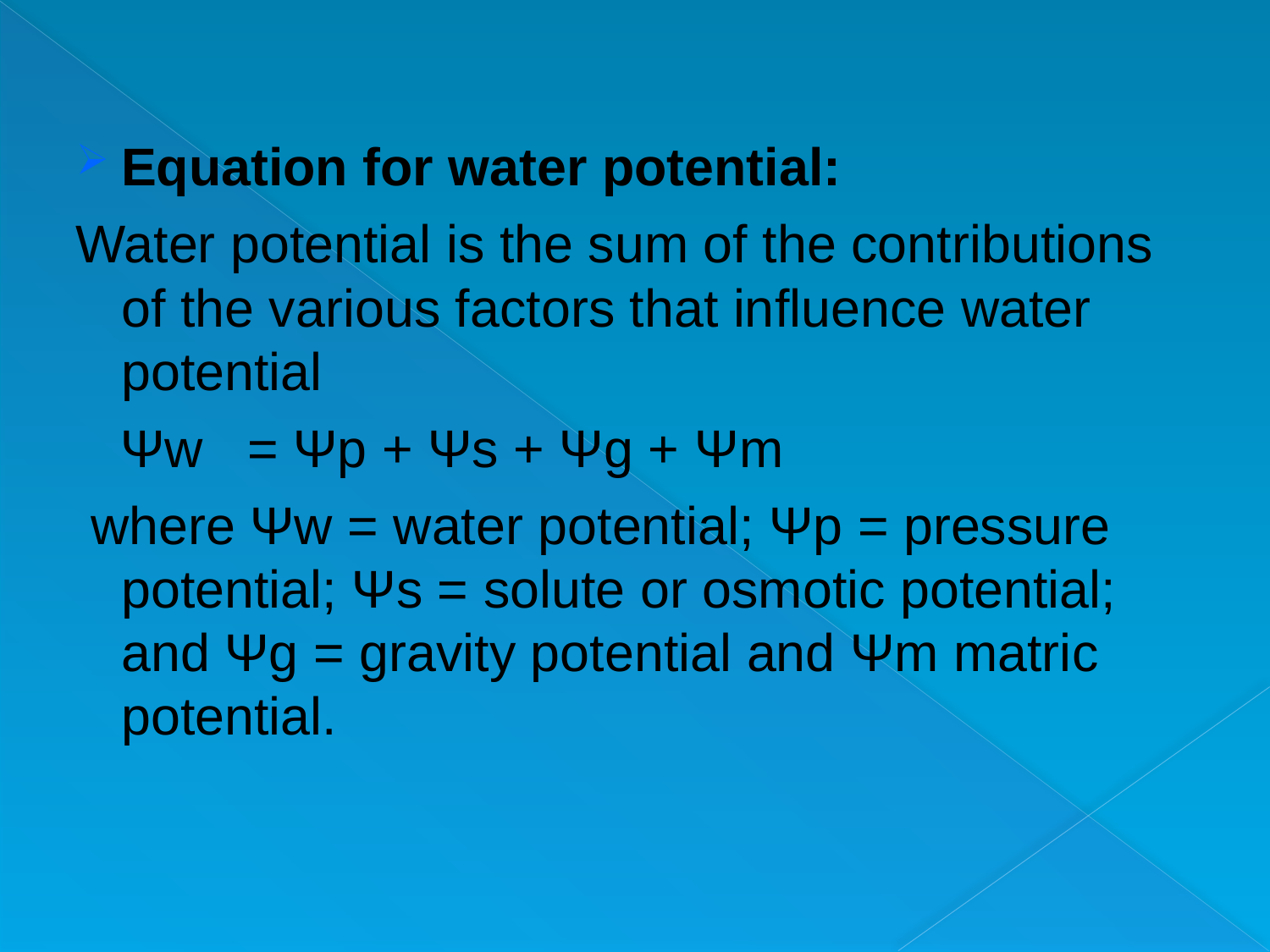

Equation for water potential:
Water potential is the sum of the contributions of the various factors that influence water potential
   Ψw   = Ψp + Ψs + Ψg + Ψm
 where Ψw = water potential; Ψp = pressure potential; Ψs = solute or osmotic potential; and Ψg = gravity potential and Ψm matric potential.